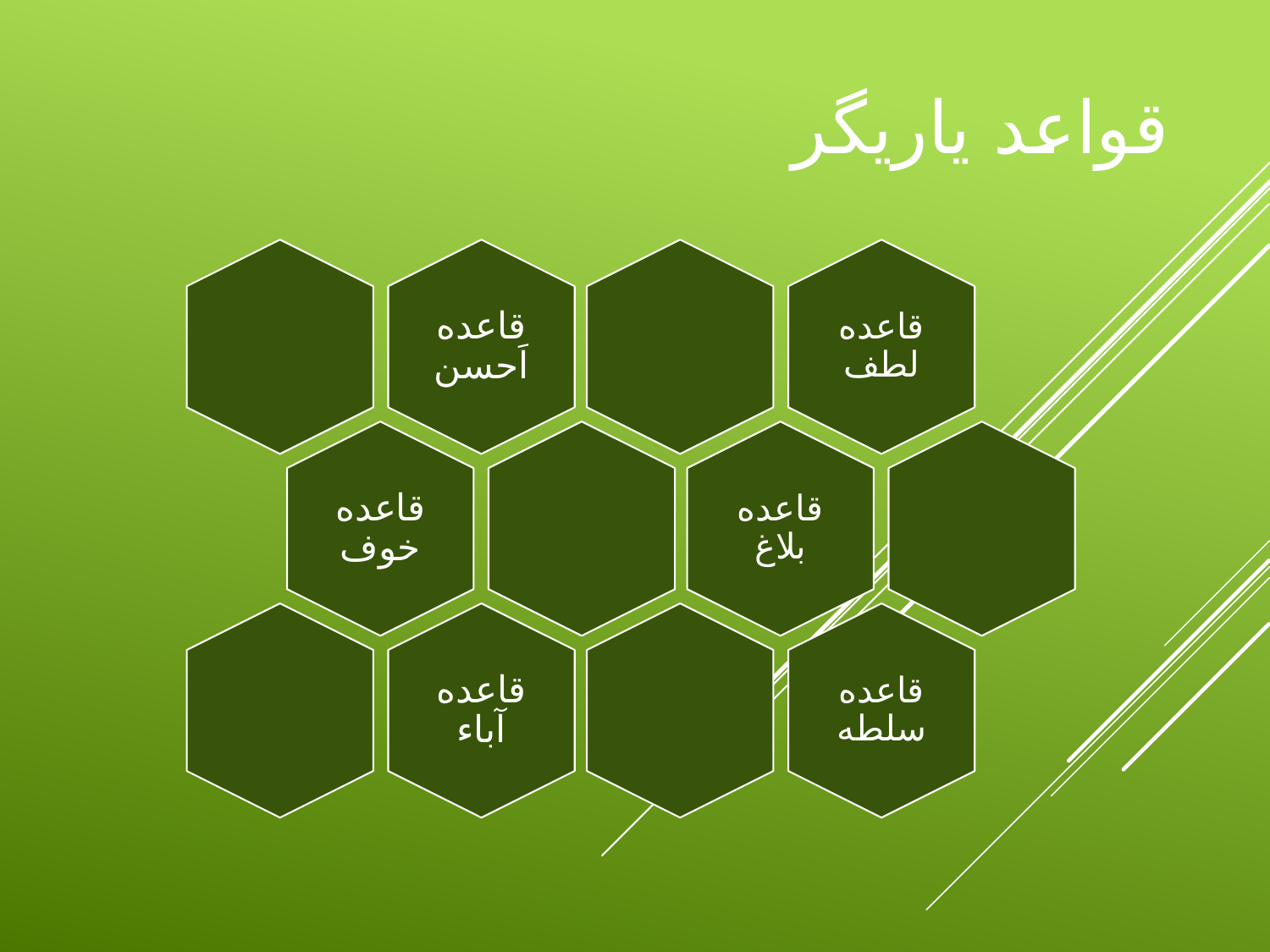

# قواعد ياريگر
قاعده اَحسن

قاعده خوف

قاعده آباء

قاعده لطف

قاعده بلاغ

قاعده سلطه